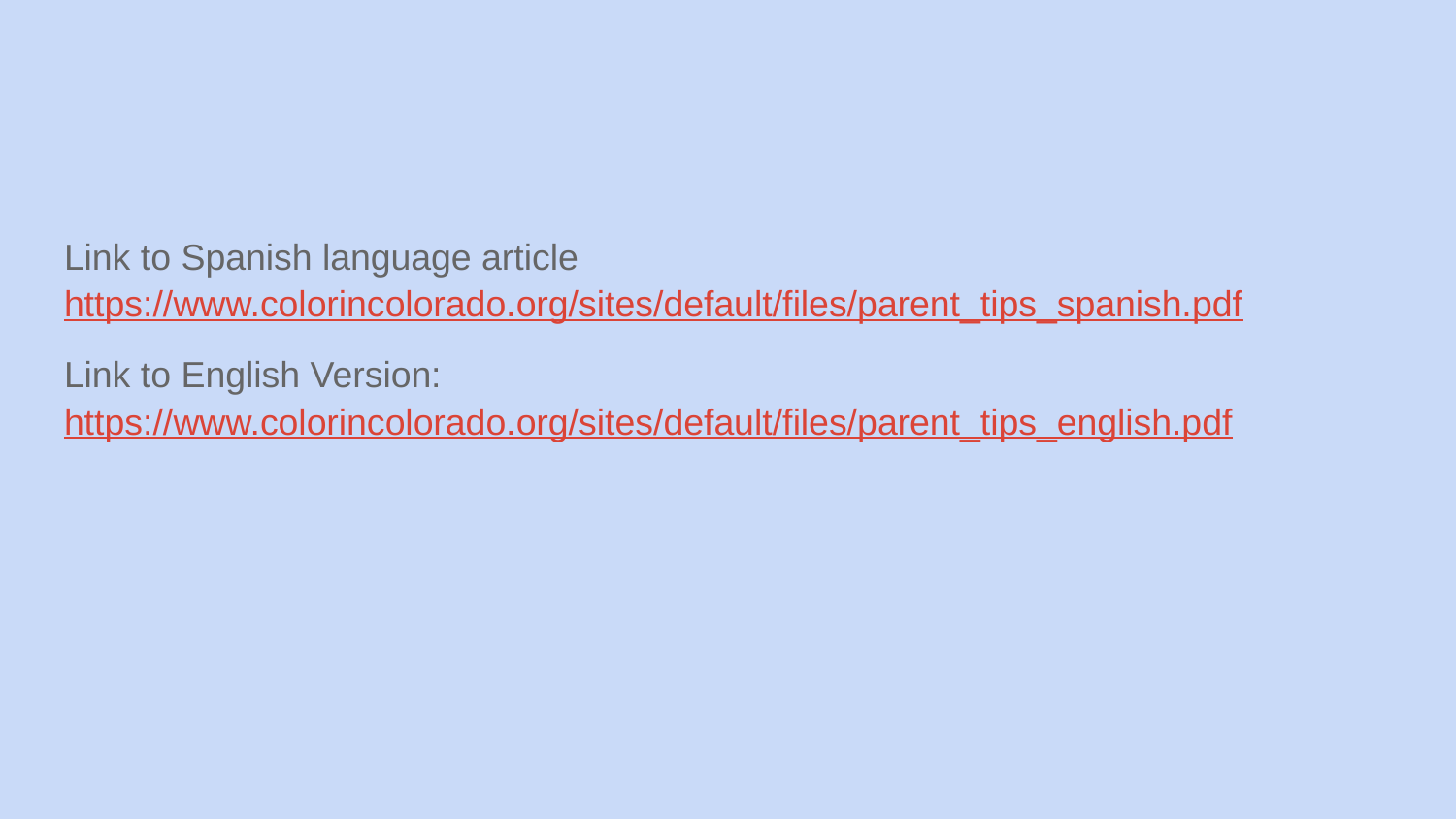

Link to Spanish language article https://www.colorincolorado.org/sites/default/files/parent_tips_spanish.pdf
Link to English Version: https://www.colorincolorado.org/sites/default/files/parent_tips_english.pdf